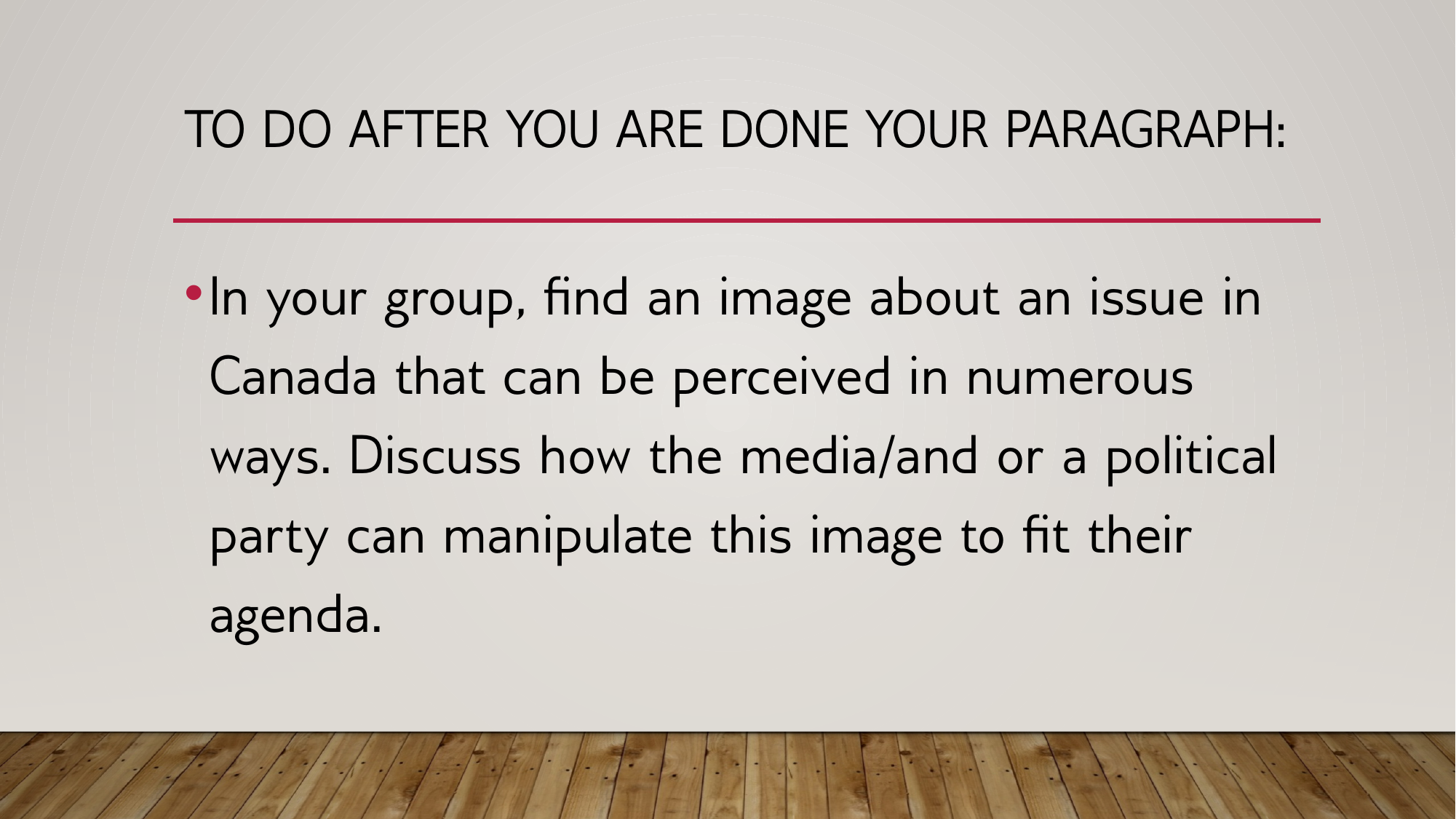

# To Do after you are done your paragraph:
In your group, find an image about an issue in Canada that can be perceived in numerous ways. Discuss how the media/and or a political party can manipulate this image to fit their agenda.